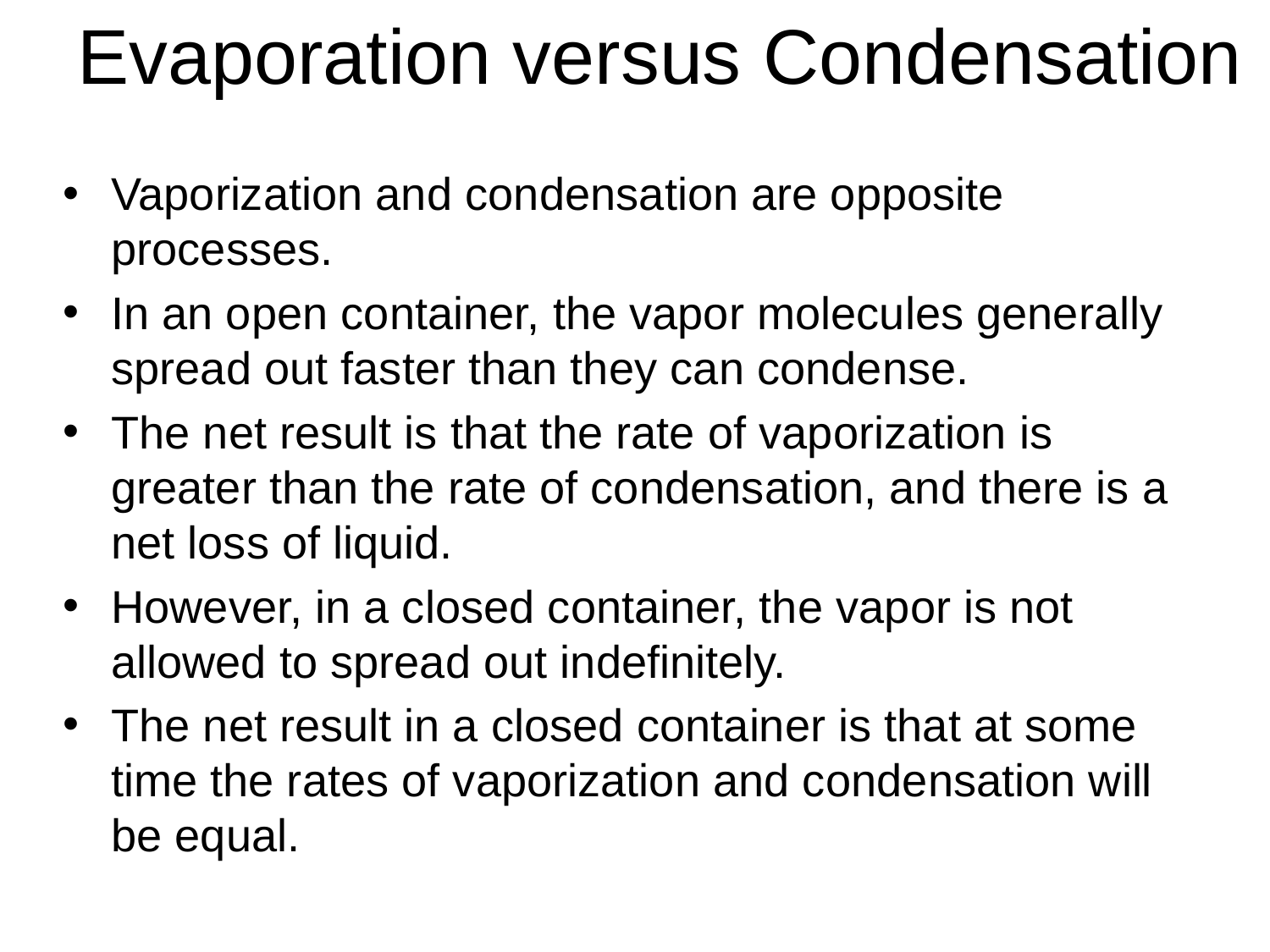

# Evaporation versus Condensation
Vaporization and condensation are opposite processes.
In an open container, the vapor molecules generally spread out faster than they can condense.
The net result is that the rate of vaporization is greater than the rate of condensation, and there is a net loss of liquid.
However, in a closed container, the vapor is not allowed to spread out indefinitely.
The net result in a closed container is that at some time the rates of vaporization and condensation will be equal.